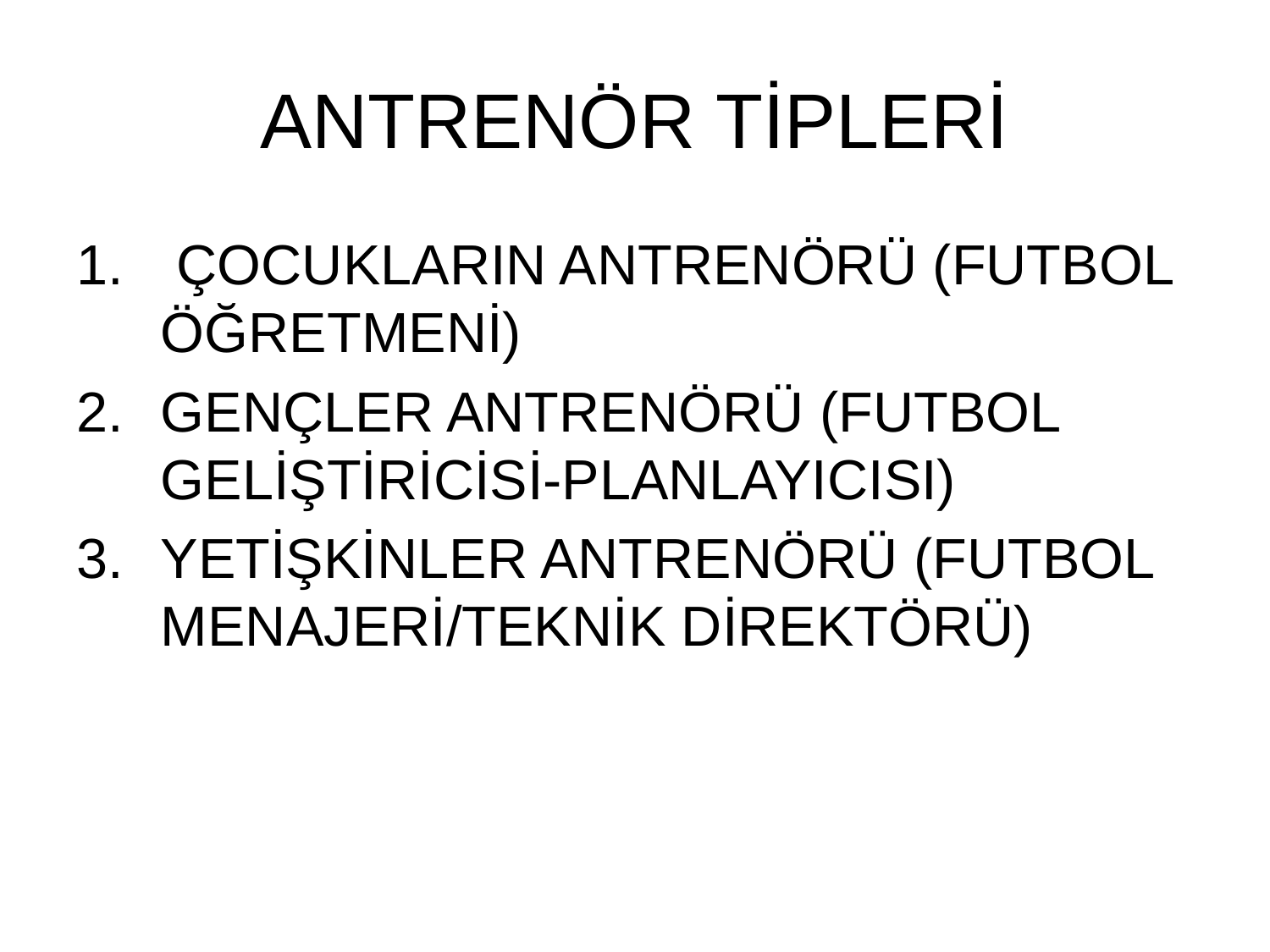

# ANTRENÖR TİPLERİ
 ÇOCUKLARIN ANTRENÖRÜ (FUTBOL ÖĞRETMENİ)
GENÇLER ANTRENÖRÜ (FUTBOL GELİŞTİRİCİSİ-PLANLAYICISI)
YETİŞKİNLER ANTRENÖRÜ (FUTBOL MENAJERİ/TEKNİK DİREKTÖRÜ)